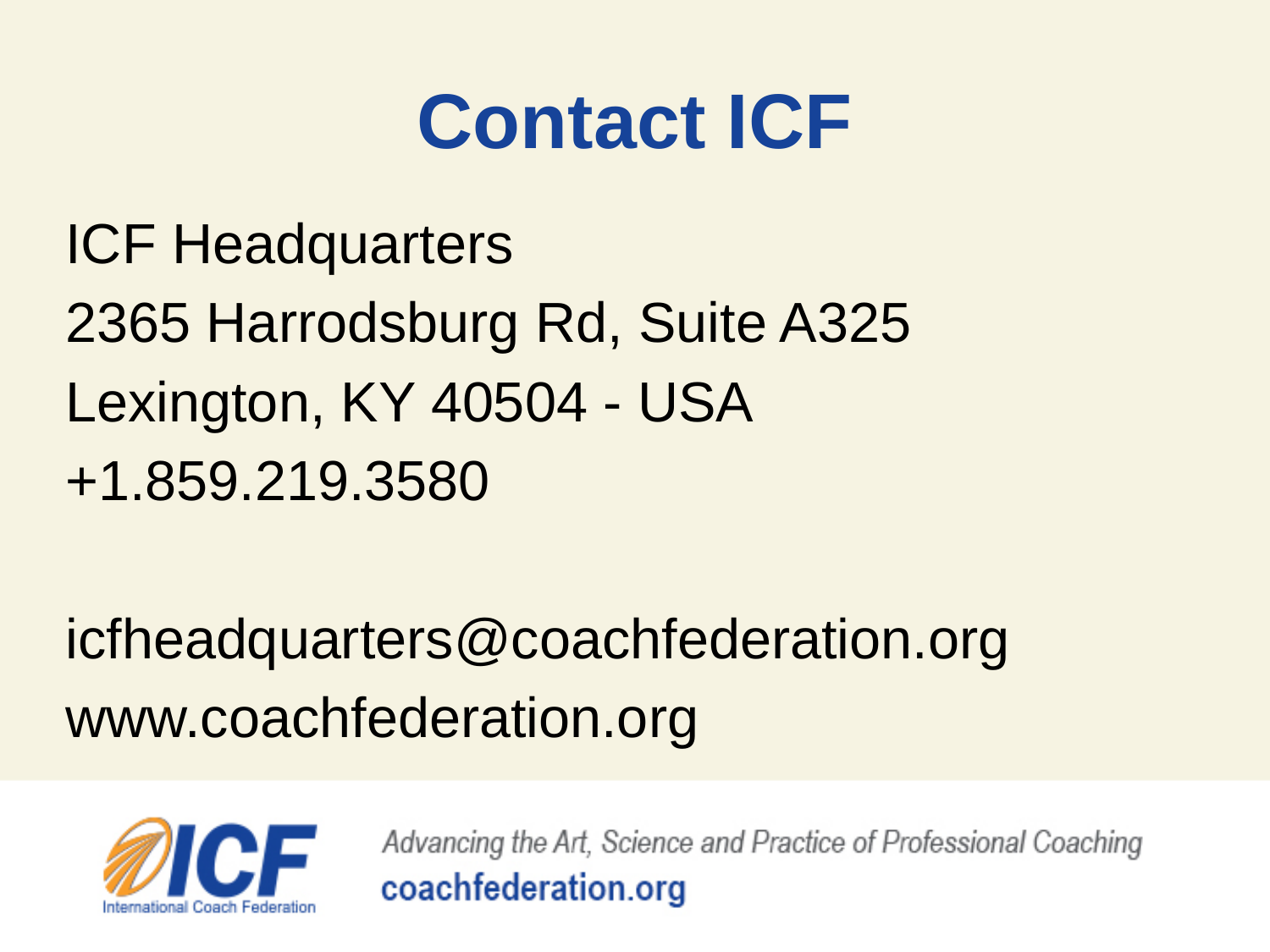

# Contact ICF
ICF Headquarters
2365 Harrodsburg Rd, Suite A325
Lexington, KY 40504 - USA
+1.859.219.3580

icfheadquarters@coachfederation.org
www.coachfederation.org